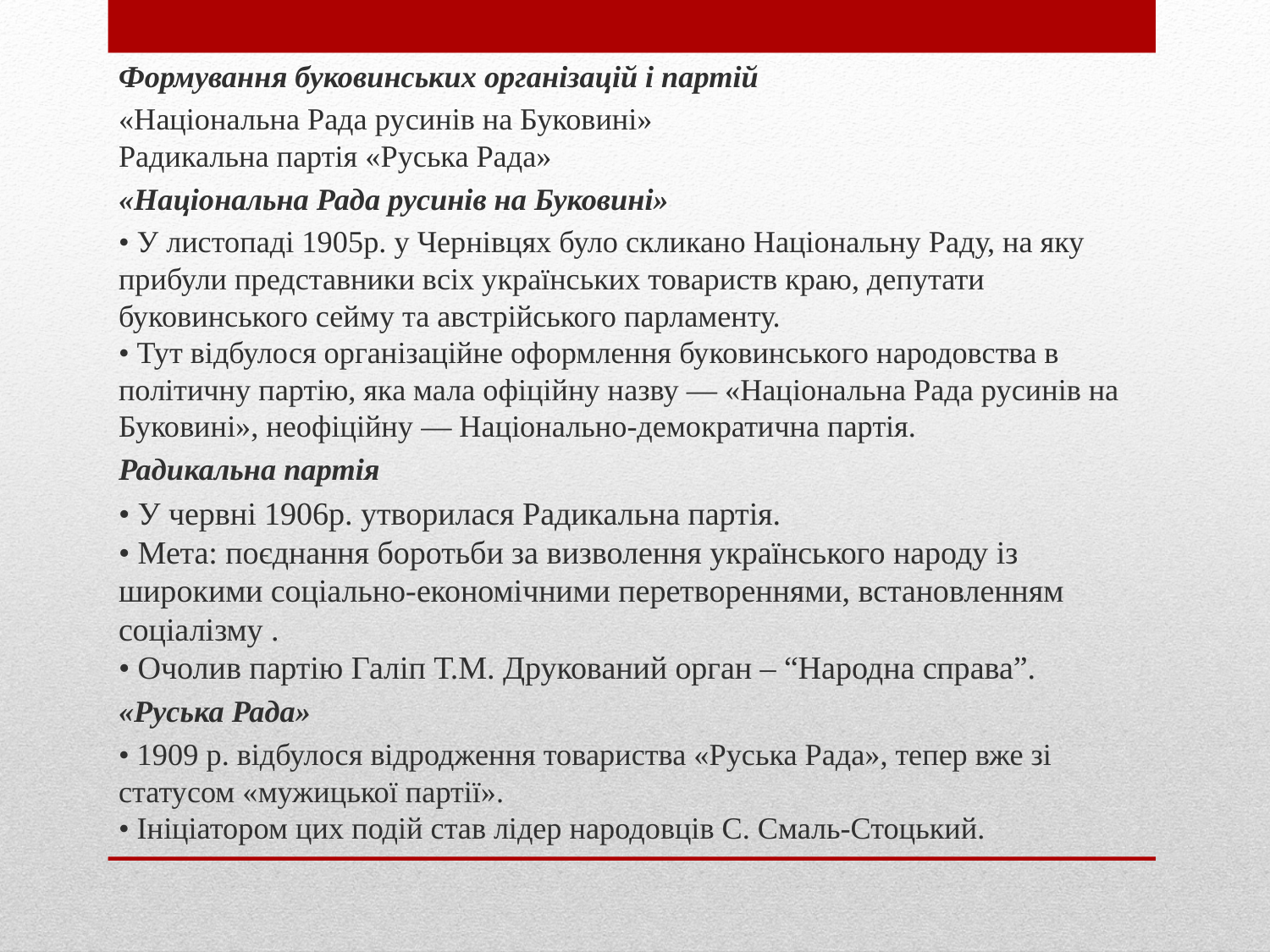

Формування буковинських організацій і партій
«Національна Рада русинів на Буковині»
Радикальна партія «Руська Рада»
«Національна Рада русинів на Буковині»
• У листопаді 1905р. у Чернівцях було скликано Національну Раду, на яку прибули представники всіх українських товариств краю, депутати буковинського сейму та австрійського парламенту.
• Тут відбулося організаційне оформлення буковинського народовства в політичну партію, яка мала офіційну назву — «Національна Рада русинів на Буковині», неофіційну — Національно-демократична партія.
Радикальна партія
• У червні 1906р. утворилася Радикальна партія.
• Мета: поєднання боротьби за визволення українського народу із широкими соціально-економічними перетвореннями, встановленням соціалізму .
• Очолив партію Галіп Т.М. Друкований орган – “Народна справа”.
«Руська Рада»
• 1909 р. відбулося відродження товариства «Руська Рада», тепер вже зі статусом «мужицької партії».
• Ініціатором цих подій став лідер народовців С. Смаль-Стоцький.